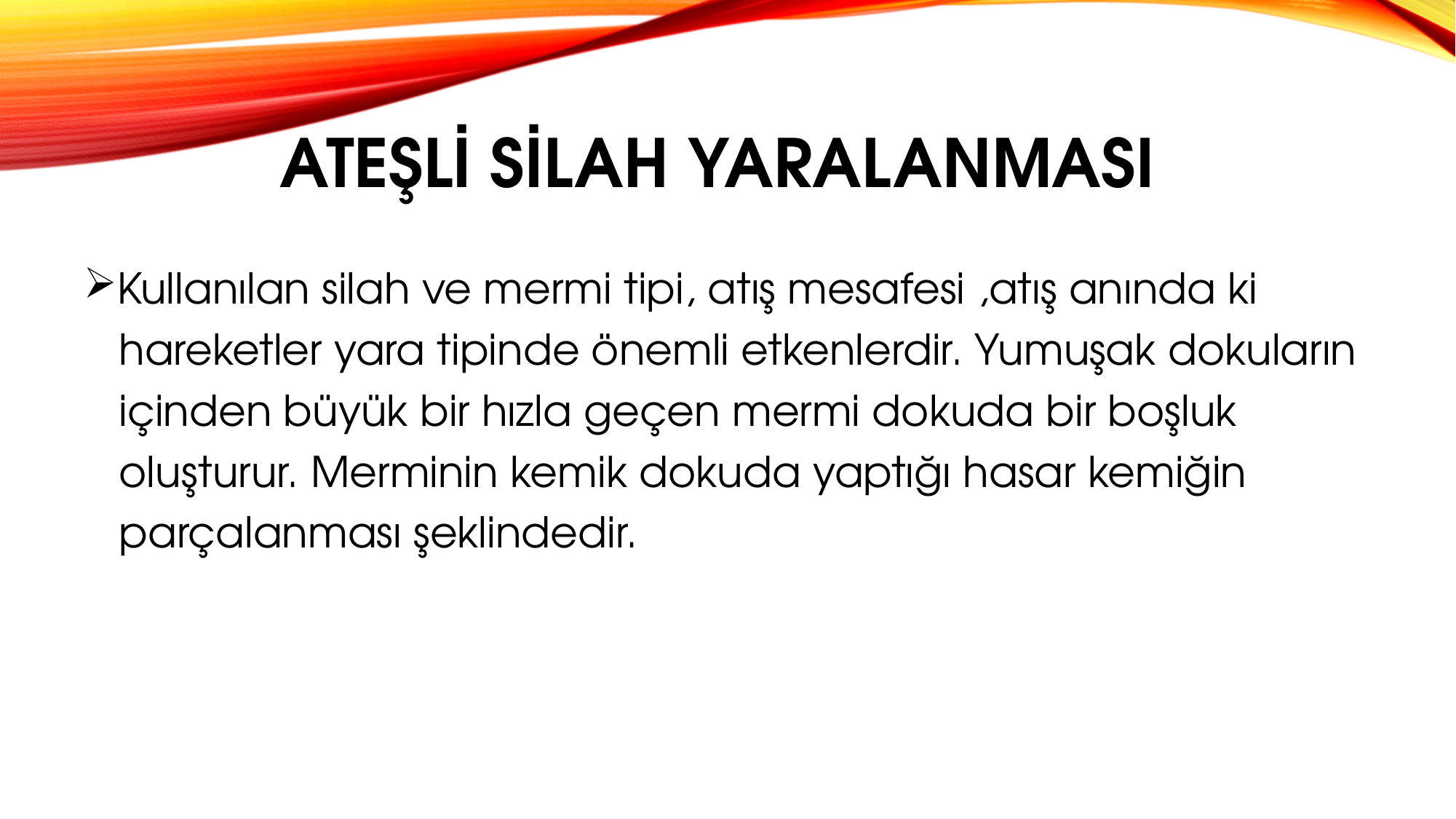

# ATEŞLİ SİLAH YARALANMASI
Kullanılan silah ve mermi tipi, atış mesafesi ,atış anında ki
   hareketler yara tipinde önemli etkenlerdir. Yumuşak dokuların
   içinden büyük bir hızla geçen mermi dokuda bir boşluk
   oluşturur. Merminin kemik dokuda yaptığı hasar kemiğin
   parçalanması şeklindedir.